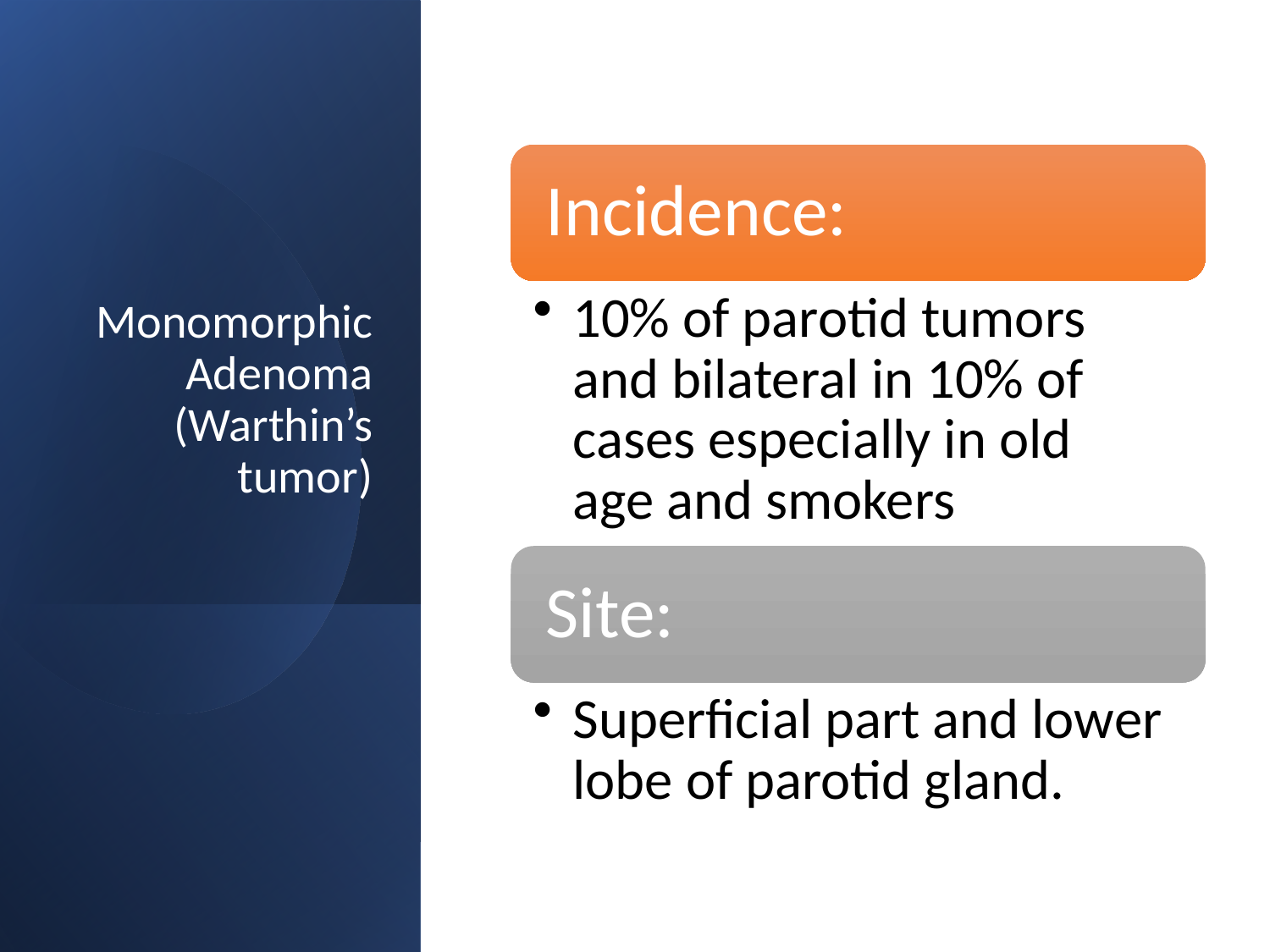

Incidence:
10% of parotid tumors and bilateral in 10% of cases especially in old age and smokers
Site:
Superficial part and lower lobe of parotid gland.

# Monomorphic Adenoma (Warthin’s tumor)